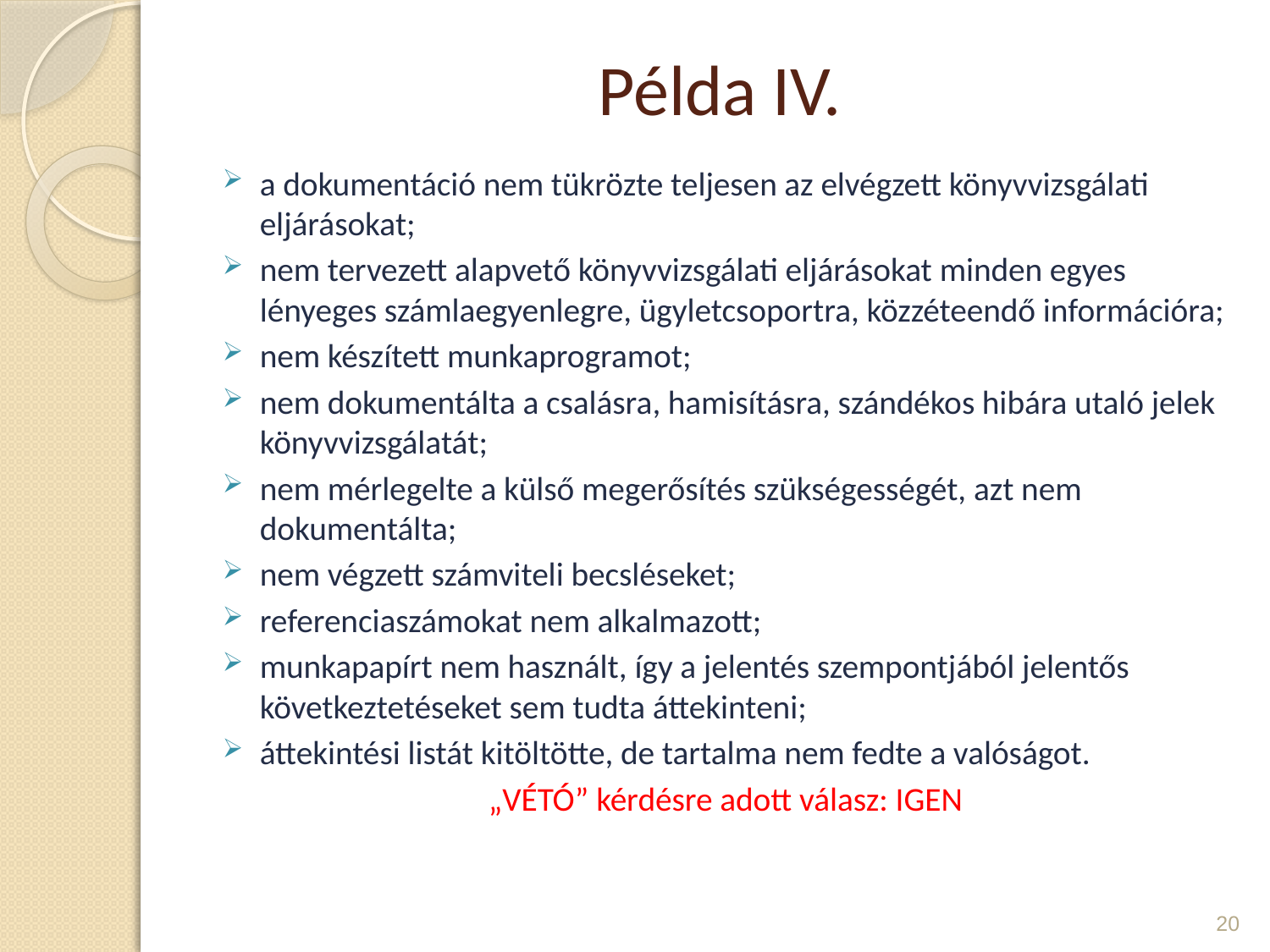

# Példa IV.
a dokumentáció nem tükrözte teljesen az elvégzett könyvvizsgálati eljárásokat;
nem tervezett alapvető könyvvizsgálati eljárásokat minden egyes lényeges számlaegyenlegre, ügyletcsoportra, közzéteendő információra;
nem készített munkaprogramot;
nem dokumentálta a csalásra, hamisításra, szándékos hibára utaló jelek könyvvizsgálatát;
nem mérlegelte a külső megerősítés szükségességét, azt nem dokumentálta;
nem végzett számviteli becsléseket;
referenciaszámokat nem alkalmazott;
munkapapírt nem használt, így a jelentés szempontjából jelentős következtetéseket sem tudta áttekinteni;
áttekintési listát kitöltötte, de tartalma nem fedte a valóságot.
„VÉTÓ” kérdésre adott válasz: IGEN

20